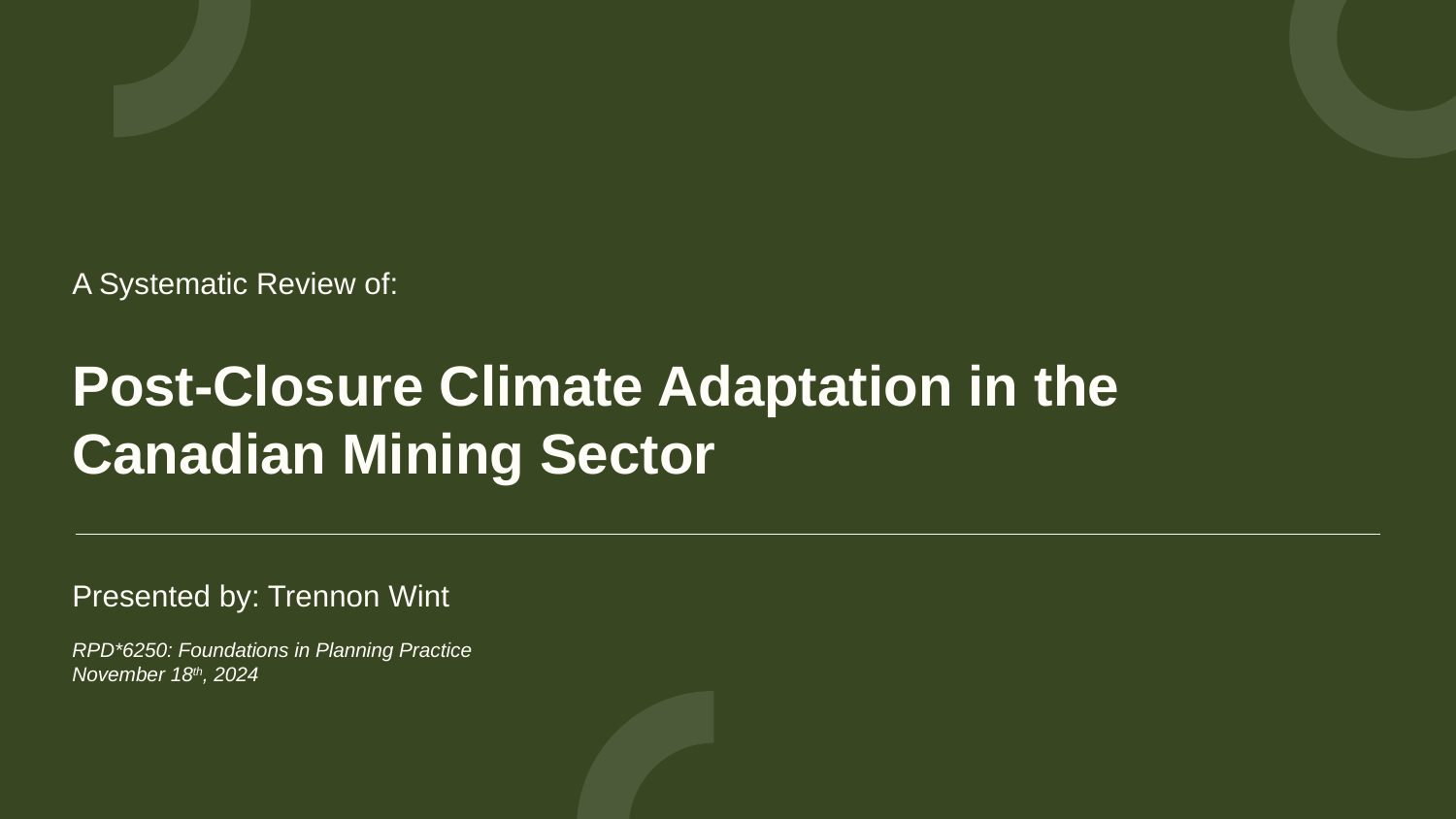

# A Systematic Review of: Post-Closure Climate Adaptation in the Canadian Mining Sector
Presented by: Trennon Wint

RPD*6250: Foundations in Planning Practice
November 18th, 2024